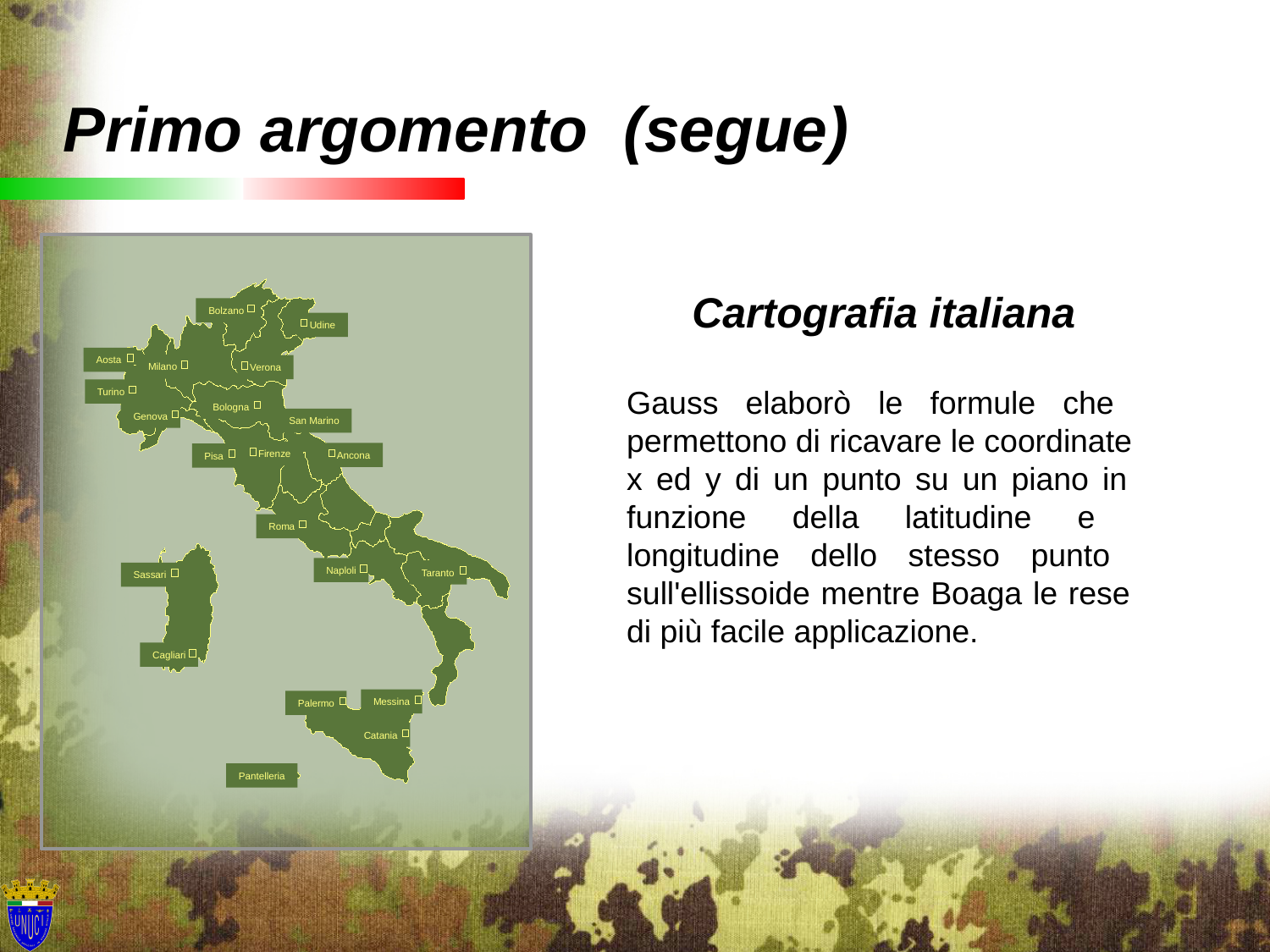

Primo argomento  (segue)

Bolzano

Udine

Aosta

Milano
Verona

Turino

Bologna

Genova

San Marino

Firenze

Ancona
Pisa

Roma

Naploli
Taranto

Sassari

Cagliari

Messina
Palermo

Catania

Pantelleria

Cartografia italiana
Gauss elaborò le formule che
permettono di ricavare le coordinate
x ed y di un punto su un piano in
funzione della latitudine e
longitudine dello stesso punto
sull'ellissoide mentre Boaga le rese
di più facile applicazione.